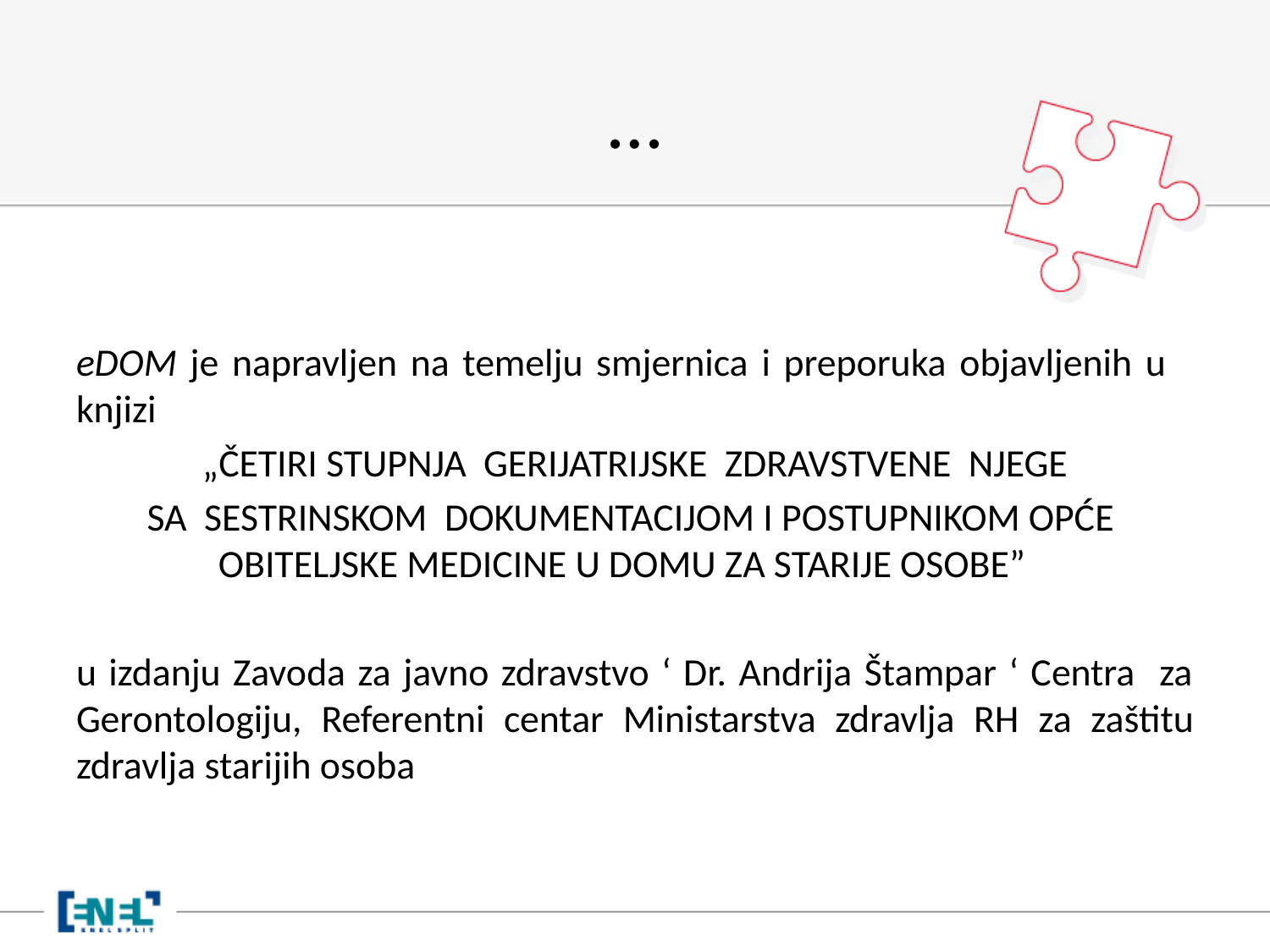

# …

eDOM je napravljen na temelju smjernica i preporuka objavljenih u   knjizi
„ČETIRI STUPNJA  GERIJATRIJSKE  ZDRAVSTVENE  NJEGE
SA  SESTRINSKOM  DOKUMENTACIJOM I POSTUPNIKOM OPĆE  OBITELJSKE MEDICINE U DOMU ZA STARIJE OSOBE”

u izdanju Zavoda za javno zdravstvo ‘ Dr. Andrija Štampar ‘ Centra  za Gerontologiju, Referentni centar Ministarstva zdravlja RH za zaštitu zdravlja starijih osoba